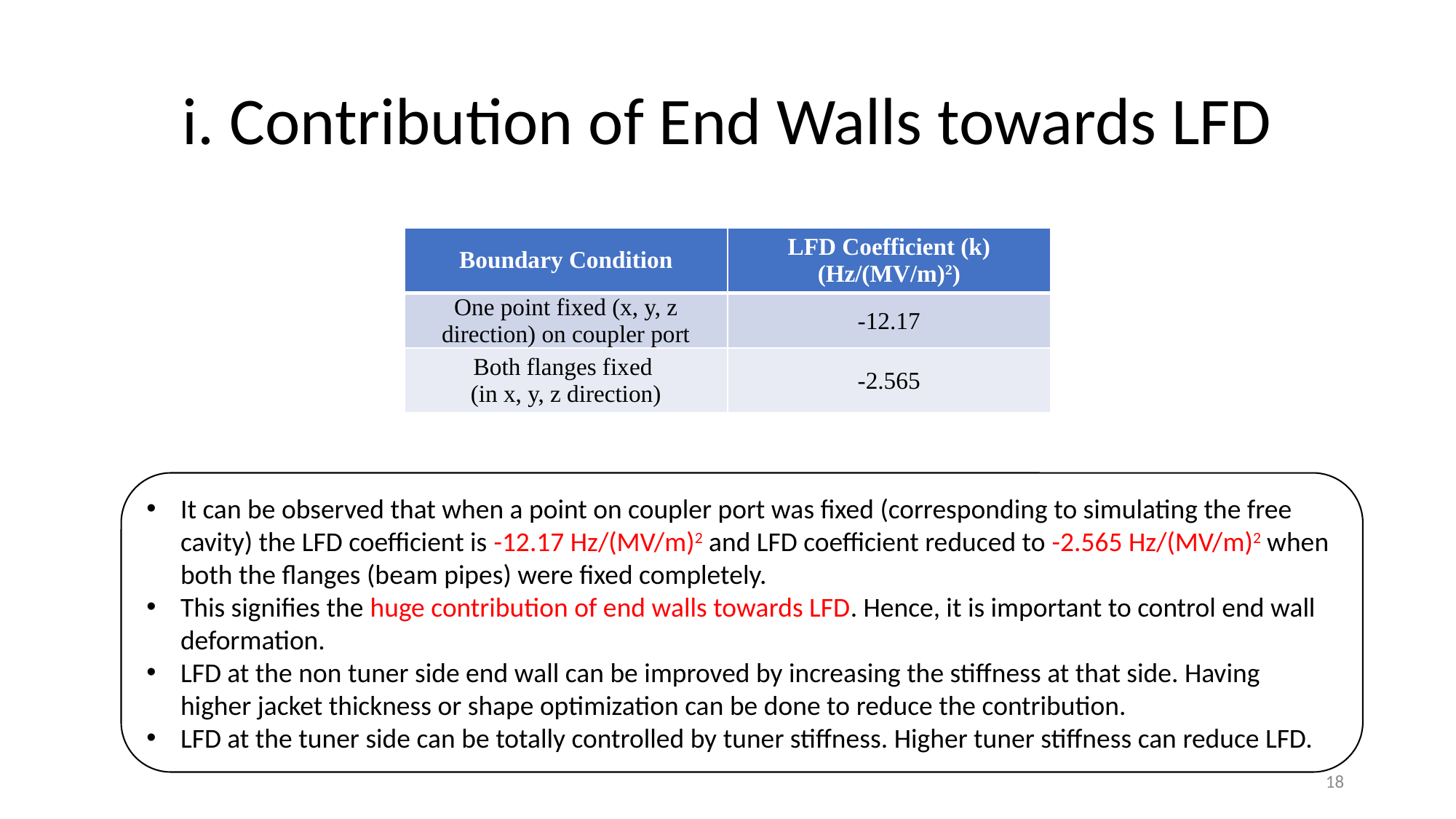

# i. Contribution of End Walls towards LFD
| Boundary Condition | LFD Coefficient (k) (Hz/(MV/m)2) |
| --- | --- |
| One point fixed (x, y, z direction) on coupler port | -12.17 |
| Both flanges fixed (in x, y, z direction) | -2.565 |
It can be observed that when a point on coupler port was fixed (corresponding to simulating the free cavity) the LFD coefficient is -12.17 Hz/(MV/m)2 and LFD coefficient reduced to -2.565 Hz/(MV/m)2 when both the flanges (beam pipes) were fixed completely.
This signifies the huge contribution of end walls towards LFD. Hence, it is important to control end wall deformation.
LFD at the non tuner side end wall can be improved by increasing the stiffness at that side. Having higher jacket thickness or shape optimization can be done to reduce the contribution.
LFD at the tuner side can be totally controlled by tuner stiffness. Higher tuner stiffness can reduce LFD.
18